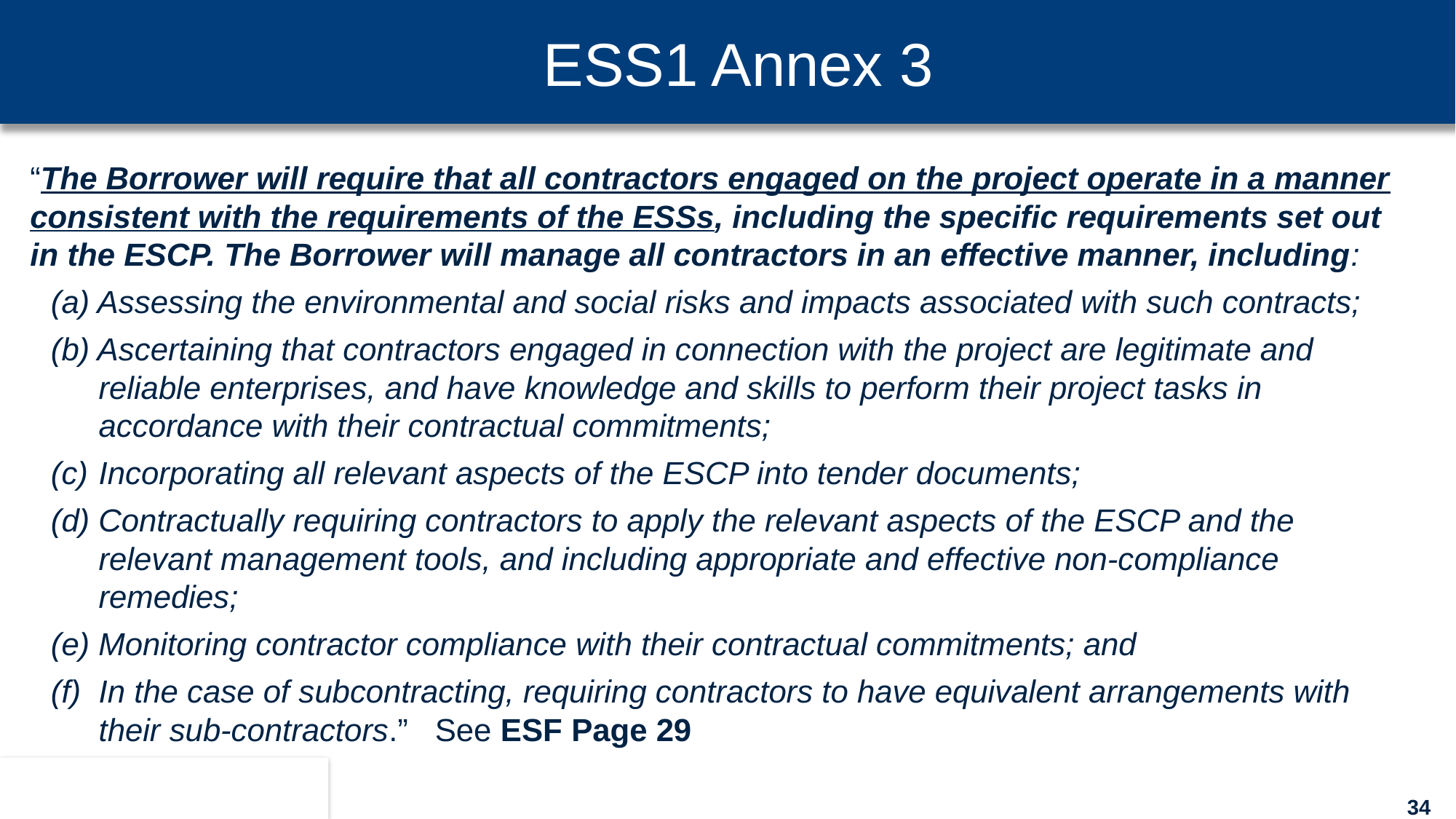

ESS1 Annex 3

“The Borrower will require that all contractors engaged on the project operate in a manner consistent with the requirements of the ESSs, including the specific requirements set out in the ESCP. The Borrower will manage all contractors in an effective manner, including:
(a) Assessing the environmental and social risks and impacts associated with such contracts;
(b) Ascertaining that contractors engaged in connection with the project are legitimate and reliable enterprises, and have knowledge and skills to perform their project tasks in accordance with their contractual commitments;
(c) 	Incorporating all relevant aspects of the ESCP into tender documents;
(d) Contractually requiring contractors to apply the relevant aspects of the ESCP and the relevant management tools, and including appropriate and effective non-compliance remedies;
(e) Monitoring contractor compliance with their contractual commitments; and
(f) 	In the case of subcontracting, requiring contractors to have equivalent arrangements with their sub-contractors.”   See ESF Page 29
34